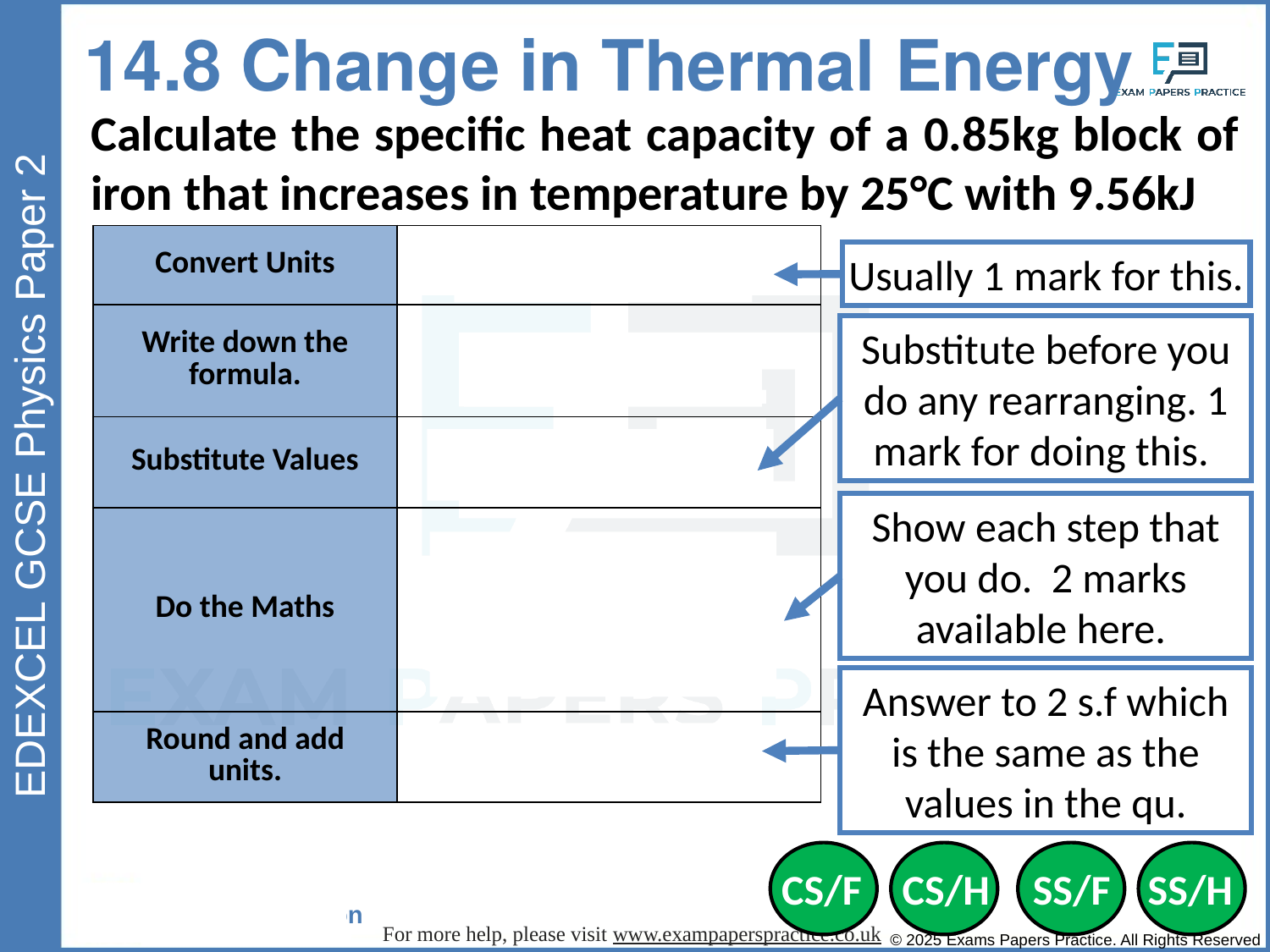

14.8 Change in Thermal Energy
Calculate the specific heat capacity of a 0.85kg block of iron that increases in temperature by 25°C with 9.56kJ
| Convert Units | 9.56kJ = 9560J |
| --- | --- |
| Write down the formula. | 𝛥E = m x c x 𝛥θ |
| Substitute Values | 9560 = 0.85 x c x 25 |
| Do the Maths | 9560 = 21.25 x c c = 9560 / 21.25 c = 449.8823529412 |
| Round and add units. | 450J/kg°C |

Usually 1 mark for this.
Substitute before you do any rearranging. 1 mark for doing this.

Show each step that you do.  2 marks available here.

Answer to 2 s.f which is the same as the values in the qu.